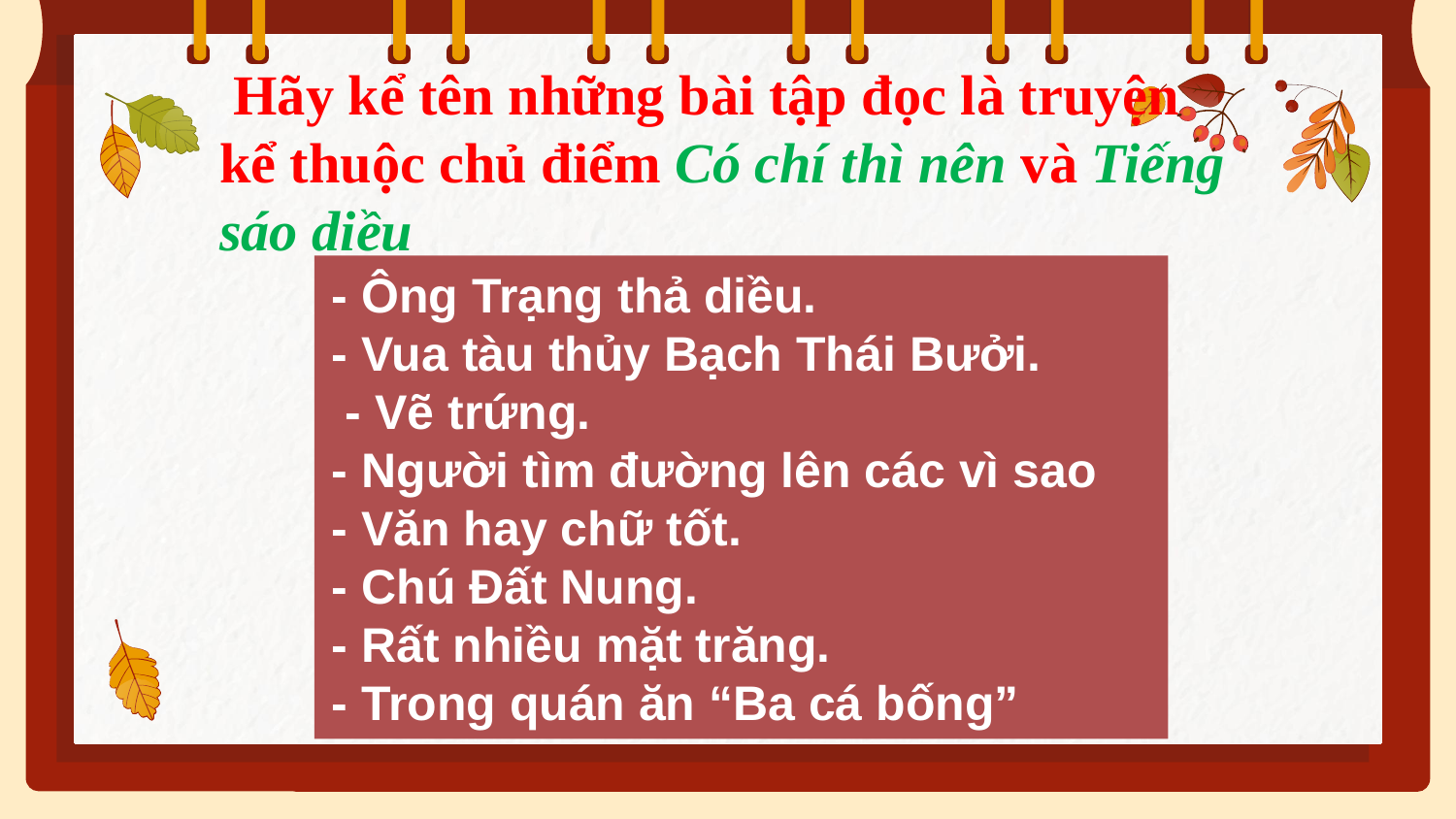

Hãy kể tên những bài tập đọc là truyện kể thuộc chủ điểm Có chí thì nên và Tiếng sáo diều
- Ông Trạng thả diều.
- Vua tàu thủy Bạch Thái Bưởi.
 - Vẽ trứng.
- Người tìm đường lên các vì sao
- Văn hay chữ tốt.
- Chú Đất Nung.
- Rất nhiều mặt trăng.
- Trong quán ăn “Ba cá bống”